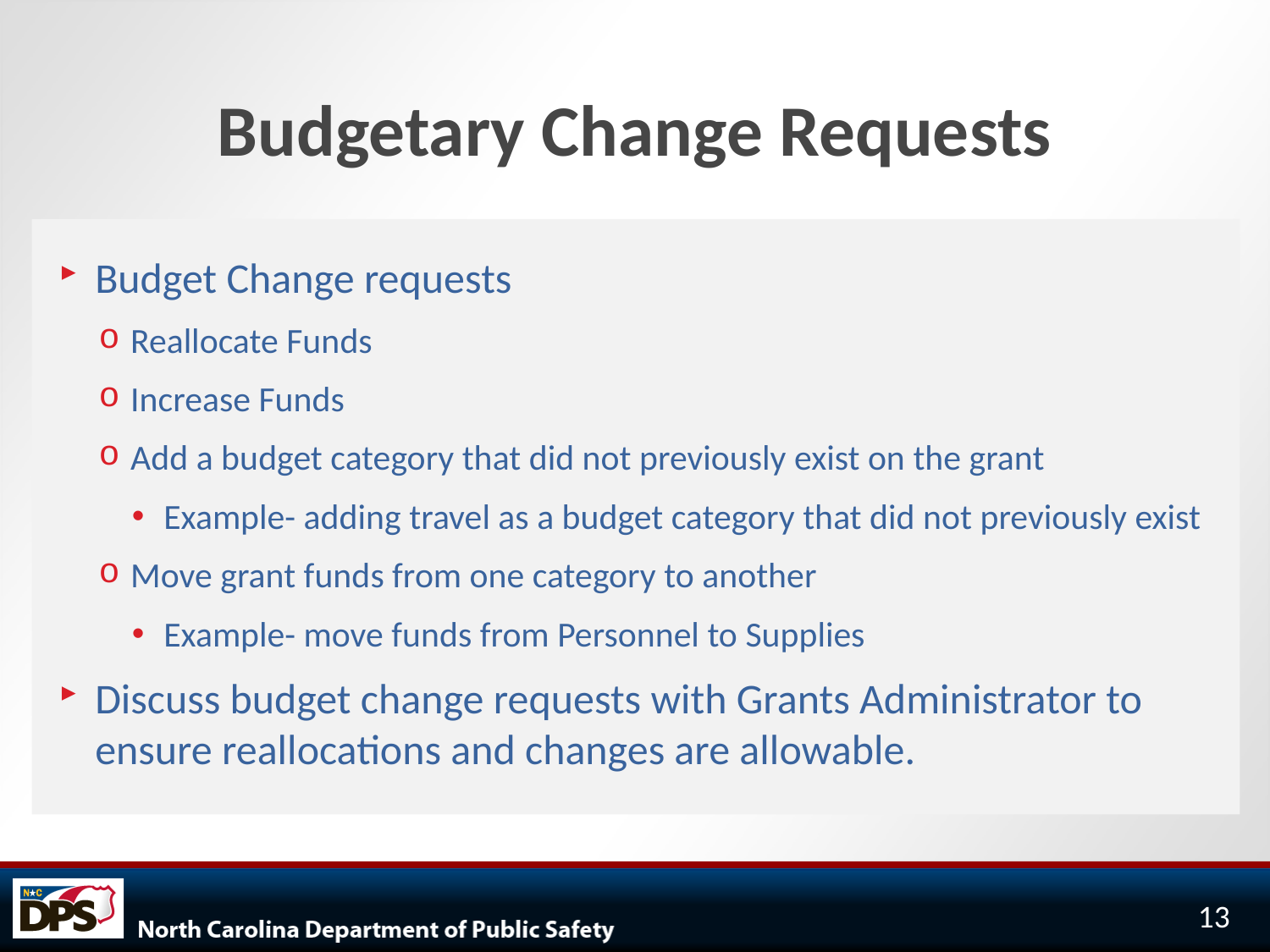

# Budgetary Change Requests

Budget Change requests
Reallocate Funds
Increase Funds
Add a budget category that did not previously exist on the grant
Example- adding travel as a budget category that did not previously exist
Move grant funds from one category to another
Example- move funds from Personnel to Supplies
Discuss budget change requests with Grants Administrator to ensure reallocations and changes are allowable.

13